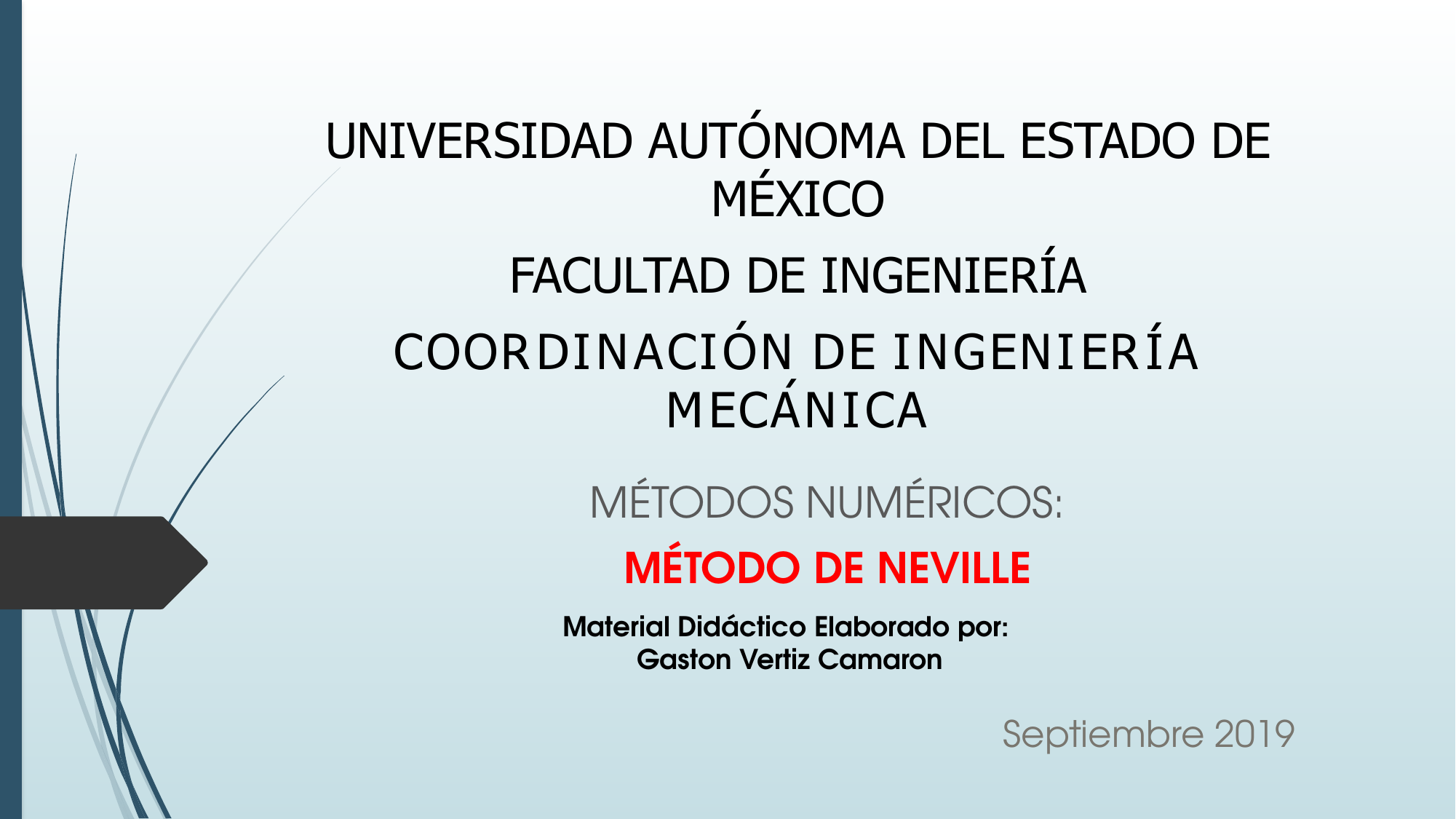

# UNIVERSIDAD AUTÓNOMA DEL ESTADO DE MÉXICO

FACULTAD DE INGENIERÍA

COORDINACIÓN DE INGENIERÍA MECÁNICA
MÉTODOS NUMÉRICOS:
MÉTODO DE NEVILLE
Material Didáctico Elaborado por:
Gaston Vertiz Camaron
Septiembre 2019